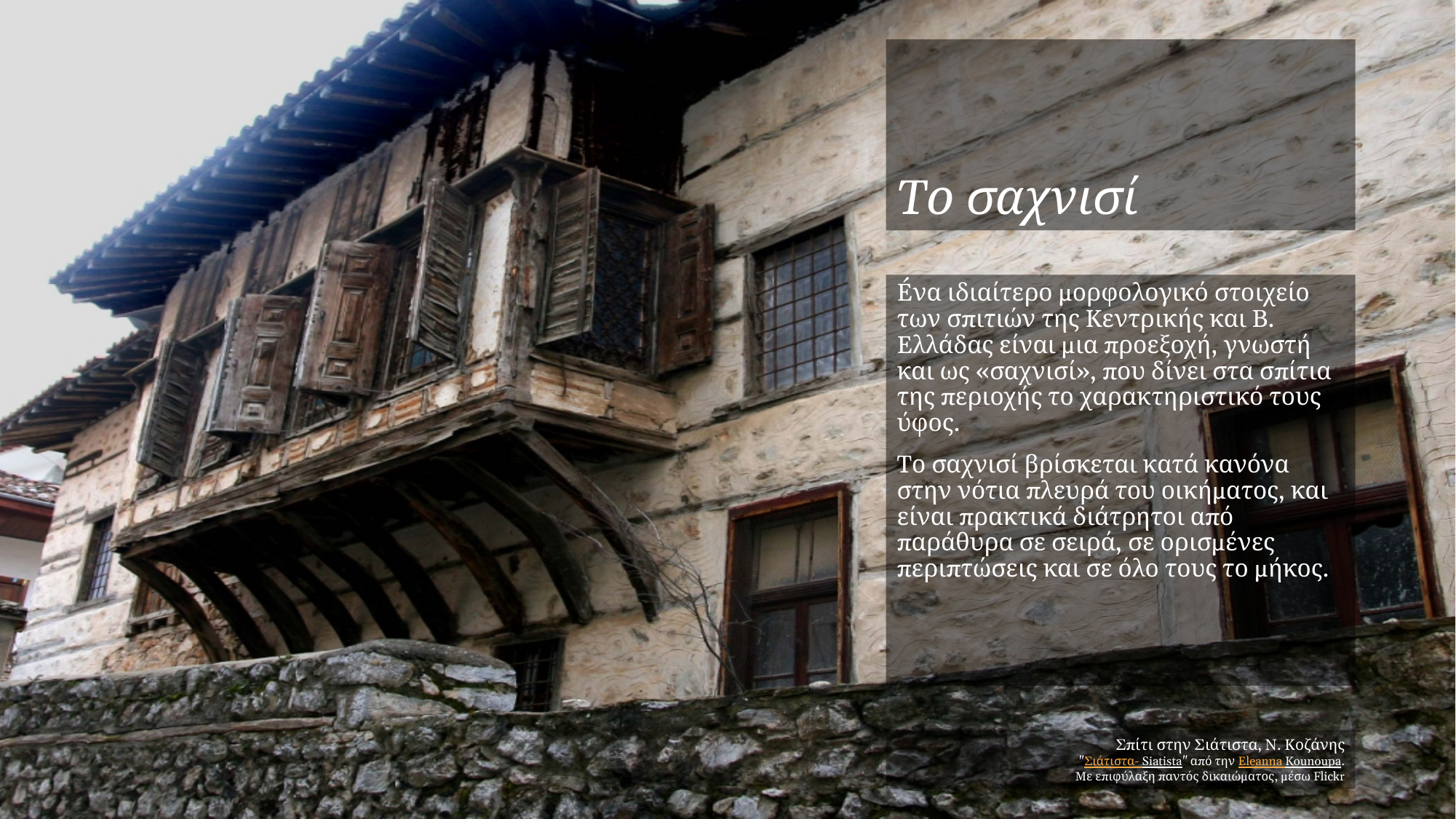

# Το σαχνισί
Ένα ιδιαίτερο μορφολογικό στοιχείο των σπιτιών της Κεντρικής και Β. Ελλάδας είναι μια προεξοχή, γνωστή και ως «σαχνισί», που δίνει στα σπίτια της περιοχής το χαρακτηριστικό τους ύφος.
Το σαχνισί βρίσκεται κατά κανόνα στην νότια πλευρά του οικήματος, και είναι πρακτικά διάτρητοι από παράθυρα σε σειρά, σε ορισμένες περιπτώσεις και σε όλο τους το μήκος.
Σπίτι στην Σιάτιστα, Ν. Κοζάνης
"Σιάτιστα- Siatista" από την Eleanna Kounoupa.
Με επιφύλαξη παντός δικαιώματος, μέσω Flickr